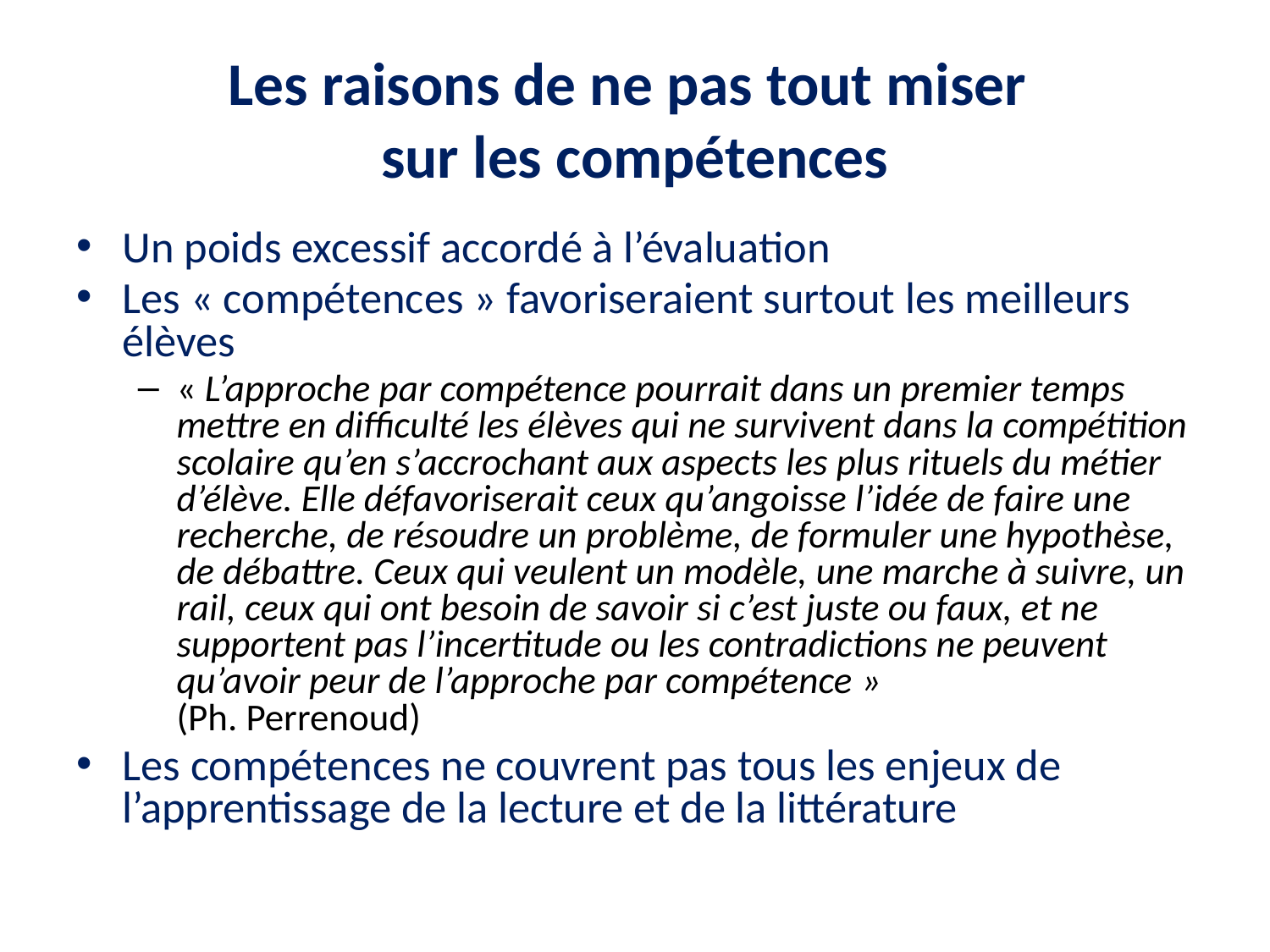

# Les raisons de ne pas tout miser sur les compétences
Un poids excessif accordé à l’évaluation
Les « compétences » favoriseraient surtout les meilleurs élèves
« L’approche par compétence pourrait dans un premier temps mettre en difficulté les élèves qui ne survivent dans la compétition scolaire qu’en s’accrochant aux aspects les plus rituels du métier d’élève. Elle défavoriserait ceux qu’angoisse l’idée de faire une recherche, de résoudre un problème, de formuler une hypothèse, de débattre. Ceux qui veulent un modèle, une marche à suivre, un rail, ceux qui ont besoin de savoir si c’est juste ou faux, et ne supportent pas l’incertitude ou les contradictions ne peuvent qu’avoir peur de l’approche par compétence »
(Ph. Perrenoud)
Les compétences ne couvrent pas tous les enjeux de
l’apprentissage de la lecture et de la littérature